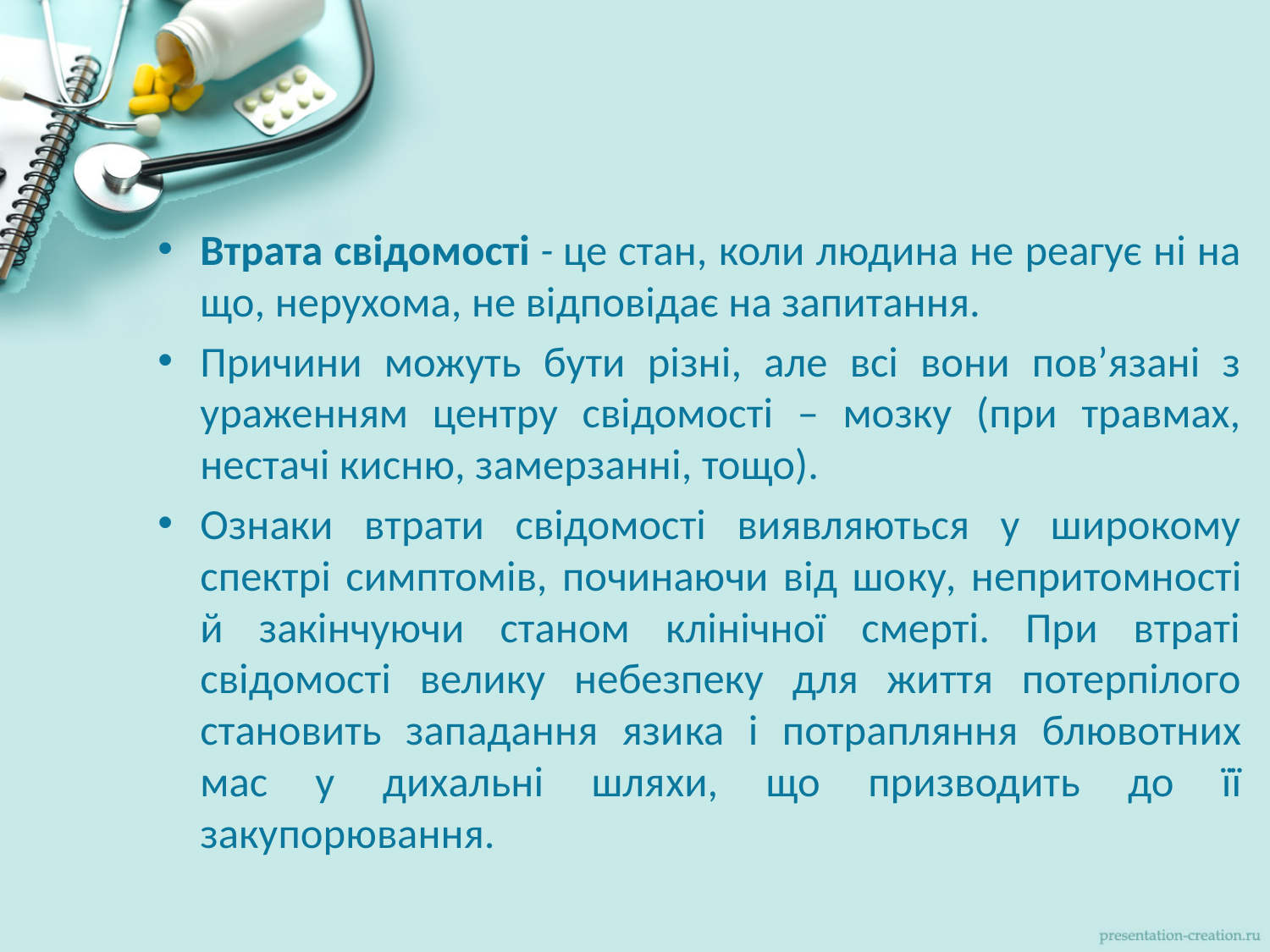

#
Втрата свідомості - це стан, коли людина не реагує ні на що, нерухома, не відповідає на запитання.
Причини можуть бути різні, але всі вони пов’язані з ураженням центру свідомості – мозку (при травмах, нестачі кисню, замерзанні, тощо).
Ознаки втрати свідомості виявляються у широкому спектрі симптомів, починаючи від шо­ку, непритомності й закінчуючи станом клінічної смерті. При втраті свідомості велику небезпеку для життя потерпілого становить западання язи­ка і потрапляння блювотних мас у дихальні шля­хи, що призводить до її закупорювання.